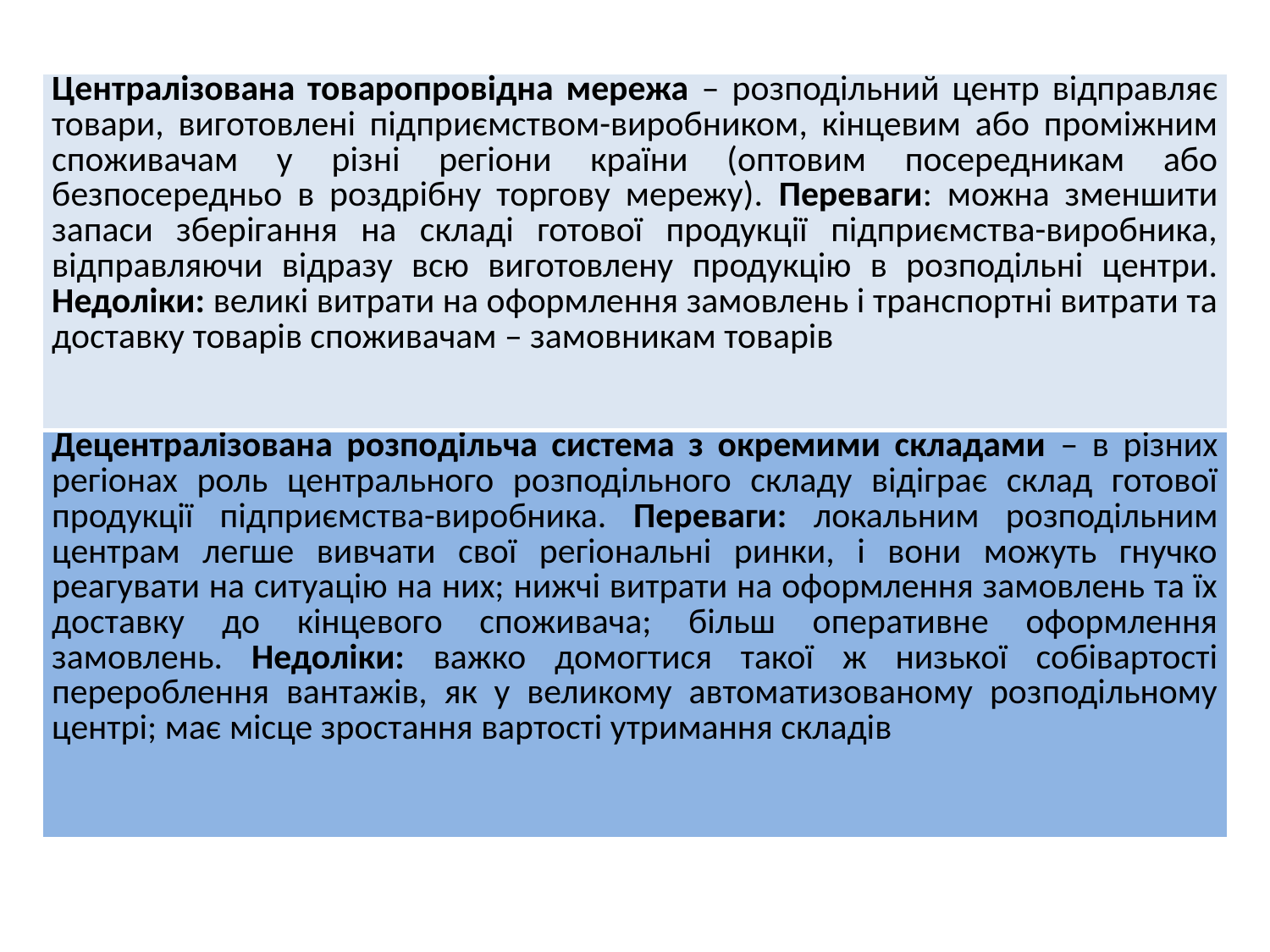

| Централізована товаропровідна мережа ‒ розподільний центр відправляє товари, виготовлені підприємством-виробником, кінцевим або проміжним споживачам у різні регіони країни (оптовим посередникам або безпосередньо в роздрібну торгову мережу). Переваги: можна зменшити запаси зберігання на складі готової продукції підприємства-виробника, відправляючи відразу всю виготовлену продукцію в розподільні центри. Недоліки: великі витрати на оформлення замовлень і транспортні витрати та доставку товарів споживачам – замовникам товарів |
| --- |
| Децентралізована розподільча система з окремими складами ‒ в різних регіонах роль центрального розподільного складу відіграє склад готової продукції підприємства-виробника. Переваги: локальним розподільним центрам легше вивчати свої регіональні ринки, і вони можуть гнучко реагувати на ситуацію на них; нижчі витрати на оформлення замовлень та їх доставку до кінцевого споживача; більш оперативне оформлення замовлень. Недоліки: важко домогтися такої ж низької собівартості перероблення вантажів, як у великому автоматизованому розподільному центрі; має місце зростання вартості утримання складів |